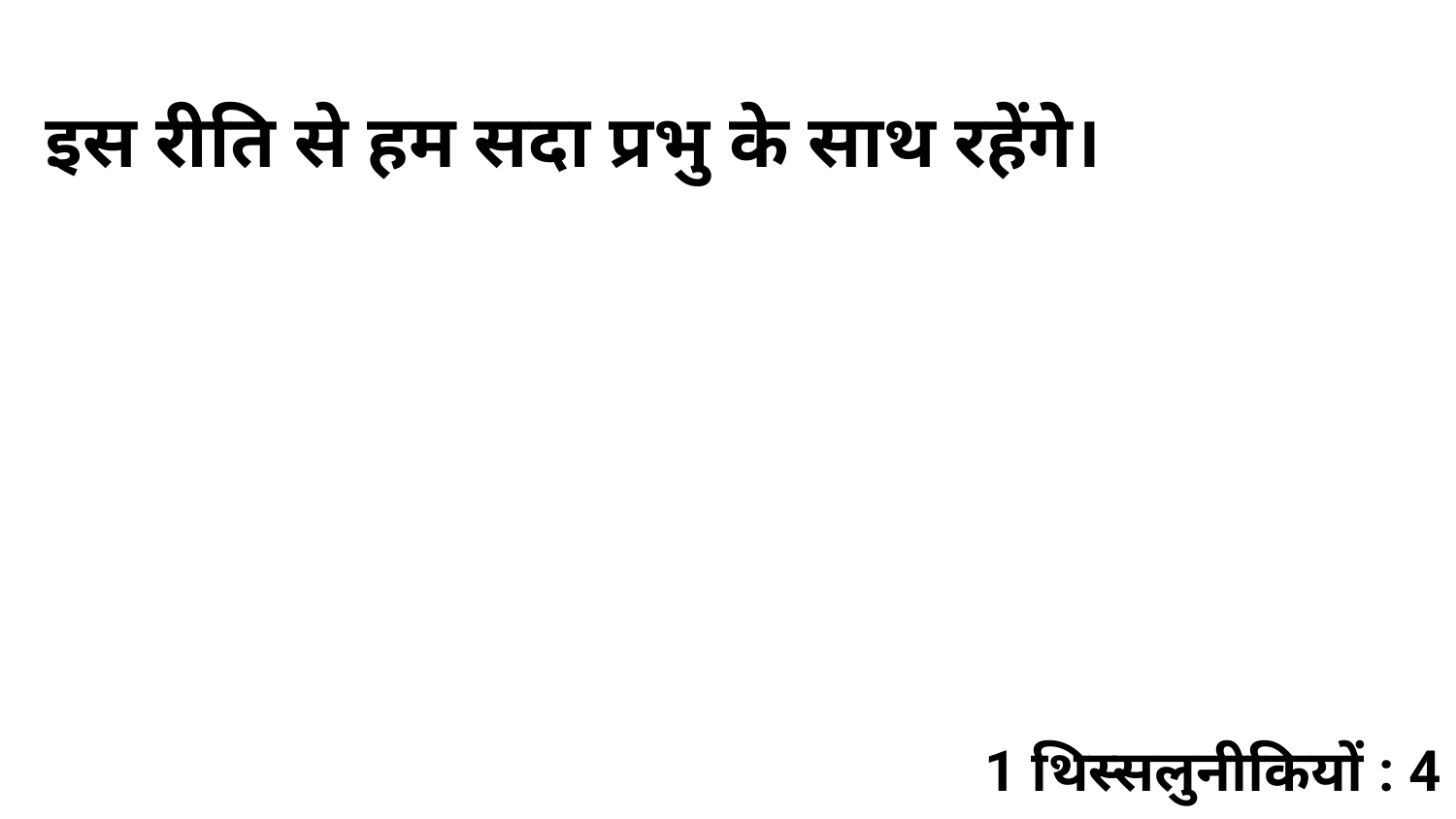

इस रीति से हम सदा प्रभु के साथ रहेंगे।
1 थिस्सलुनीकियों : 4